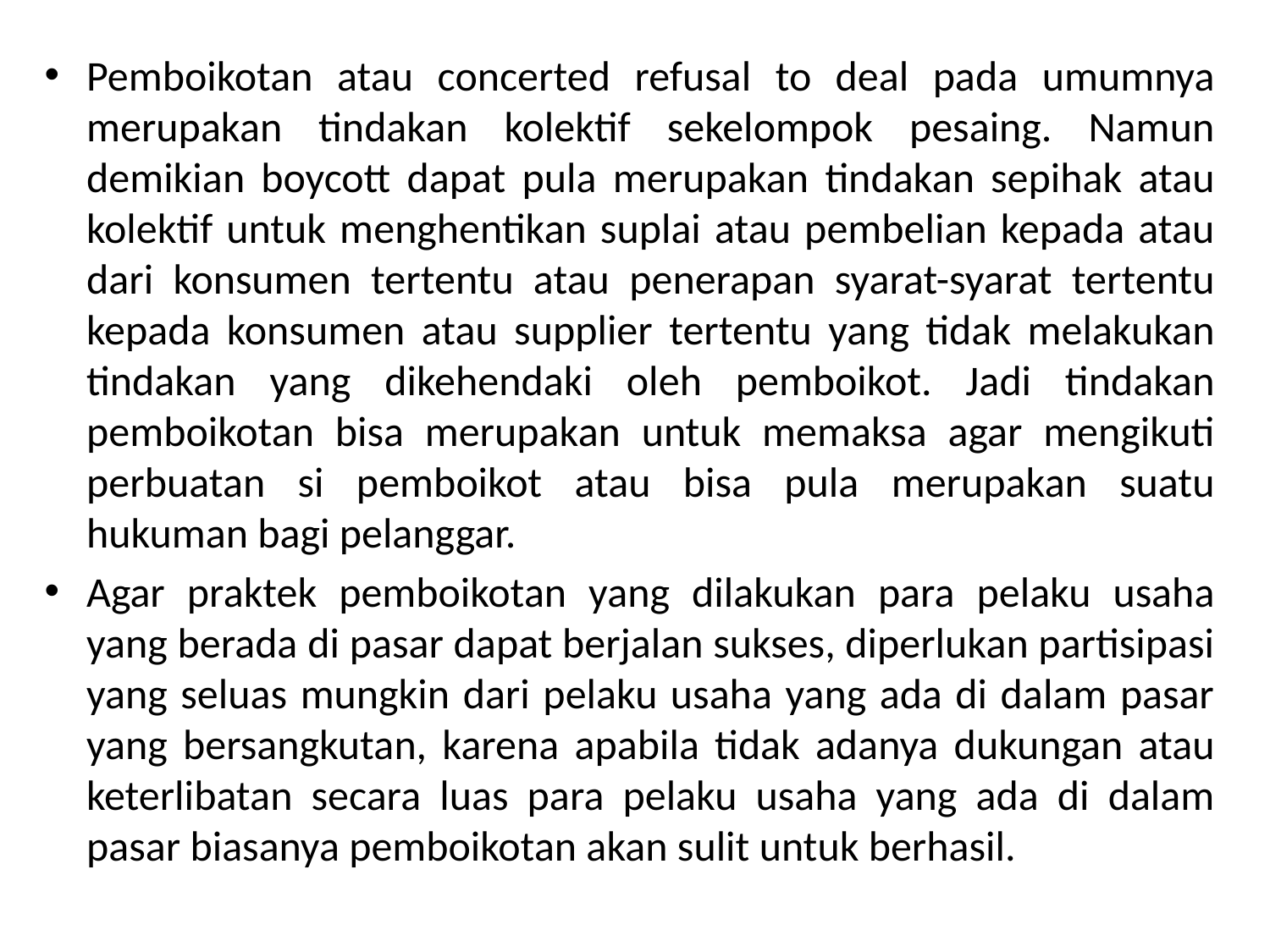

Pemboikotan atau concerted refusal to deal pada umumnya merupakan tindakan kolektif sekelompok pesaing. Namun demikian boycott dapat pula merupakan tindakan sepihak atau kolektif untuk menghentikan suplai atau pembelian kepada atau dari konsumen tertentu atau penerapan syarat-syarat tertentu kepada konsumen atau supplier tertentu yang tidak melakukan tindakan yang dikehendaki oleh pemboikot. Jadi tindakan pemboikotan bisa merupakan untuk memaksa agar mengikuti perbuatan si pemboikot atau bisa pula merupakan suatu hukuman bagi pelanggar.
Agar praktek pemboikotan yang dilakukan para pelaku usaha yang berada di pasar dapat berjalan sukses, diperlukan partisipasi yang seluas mungkin dari pelaku usaha yang ada di dalam pasar yang bersangkutan, karena apabila tidak adanya dukungan atau keterlibatan secara luas para pelaku usaha yang ada di dalam pasar biasanya pemboikotan akan sulit untuk berhasil.